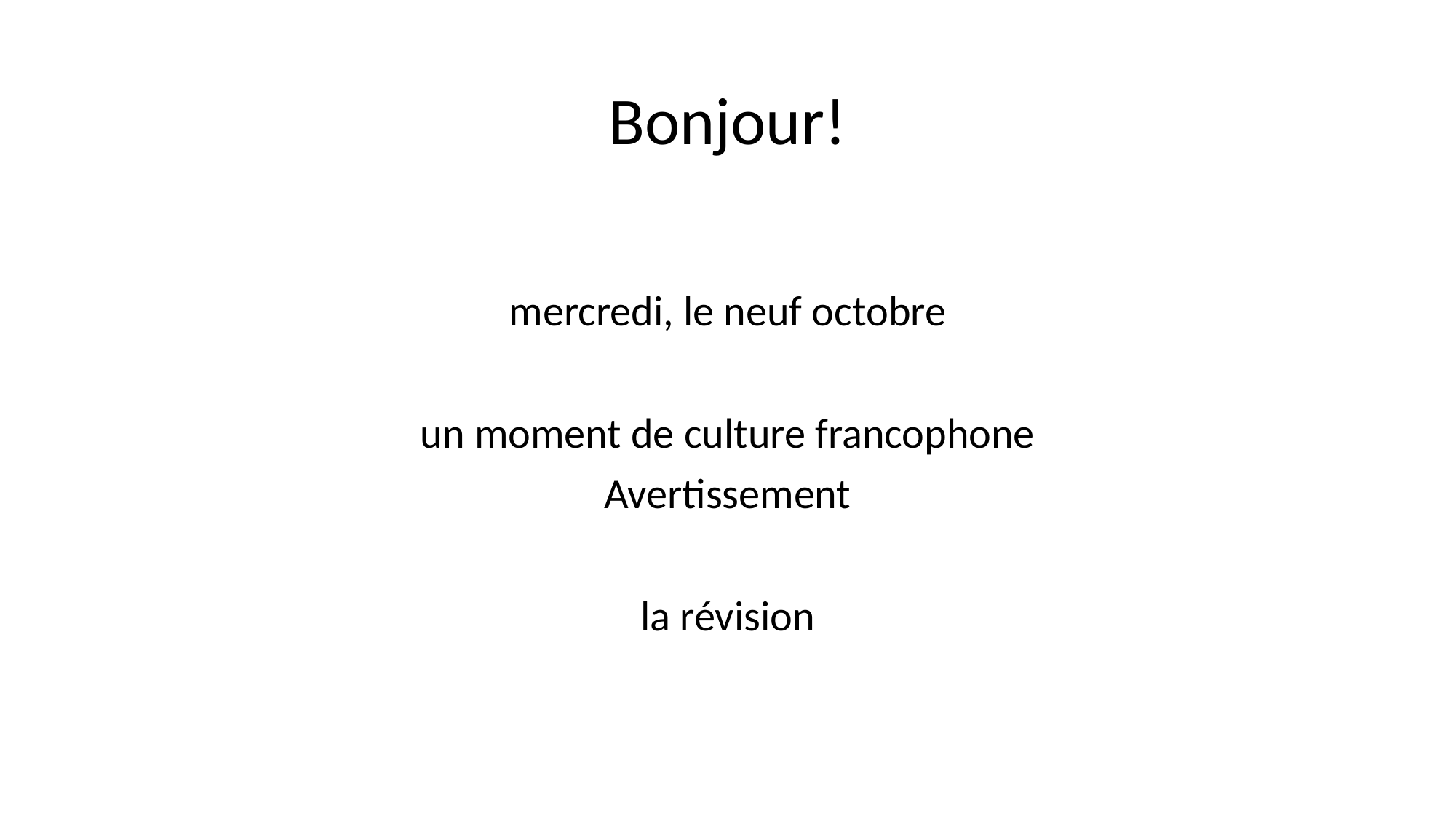

# Bonjour!

mercredi, le neuf octobre

un moment de culture francophone
Avertissement

la révision